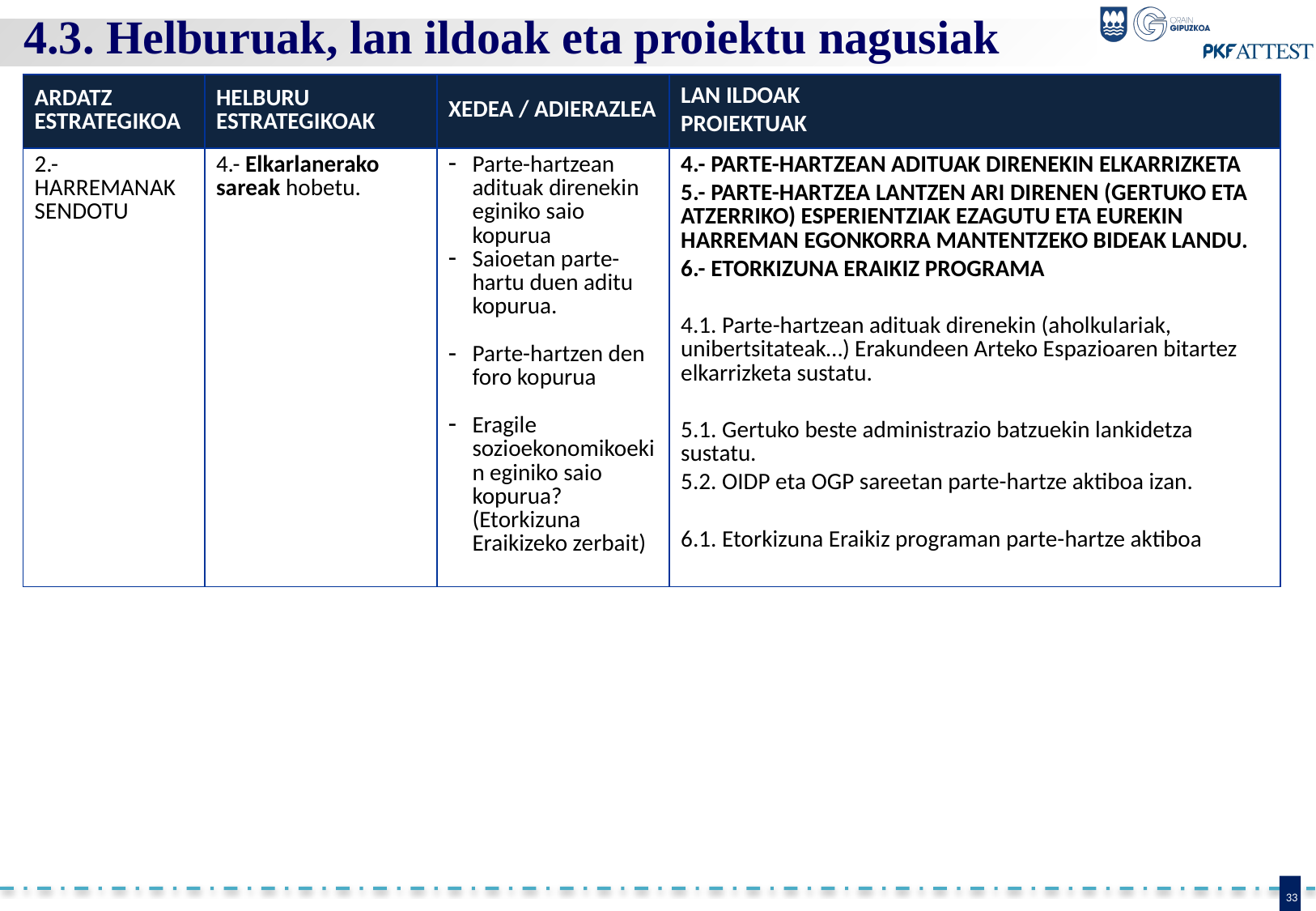

4.3. Helburuak, lan ildoak eta proiektu nagusiak
| ARDATZ ESTRATEGIKOA | HELBURU ESTRATEGIKOAK | XEDEA / ADIERAZLEA | LAN ILDOAK PROIEKTUAK |
| --- | --- | --- | --- |
| 2.- HARREMANAK SENDOTU | 4.- Elkarlanerako sareak hobetu. | Parte-hartzean adituak direnekin eginiko saio kopurua Saioetan parte-hartu duen aditu kopurua. Parte-hartzen den foro kopurua Eragile sozioekonomikoekin eginiko saio kopurua? (Etorkizuna Eraikizeko zerbait) | 4.- PARTE-HARTZEAN ADITUAK DIRENEKIN ELKARRIZKETA 5.- PARTE-HARTZEA LANTZEN ARI DIRENEN (GERTUKO ETA ATZERRIKO) ESPERIENTZIAK EZAGUTU ETA EUREKIN HARREMAN EGONKORRA MANTENTZEKO BIDEAK LANDU. 6.- ETORKIZUNA ERAIKIZ PROGRAMA 4.1. Parte-hartzean adituak direnekin (aholkulariak, unibertsitateak…) Erakundeen Arteko Espazioaren bitartez elkarrizketa sustatu. 5.1. Gertuko beste administrazio batzuekin lankidetza sustatu. 5.2. OIDP eta OGP sareetan parte-hartze aktiboa izan. 6.1. Etorkizuna Eraikiz programan parte-hartze aktiboa |